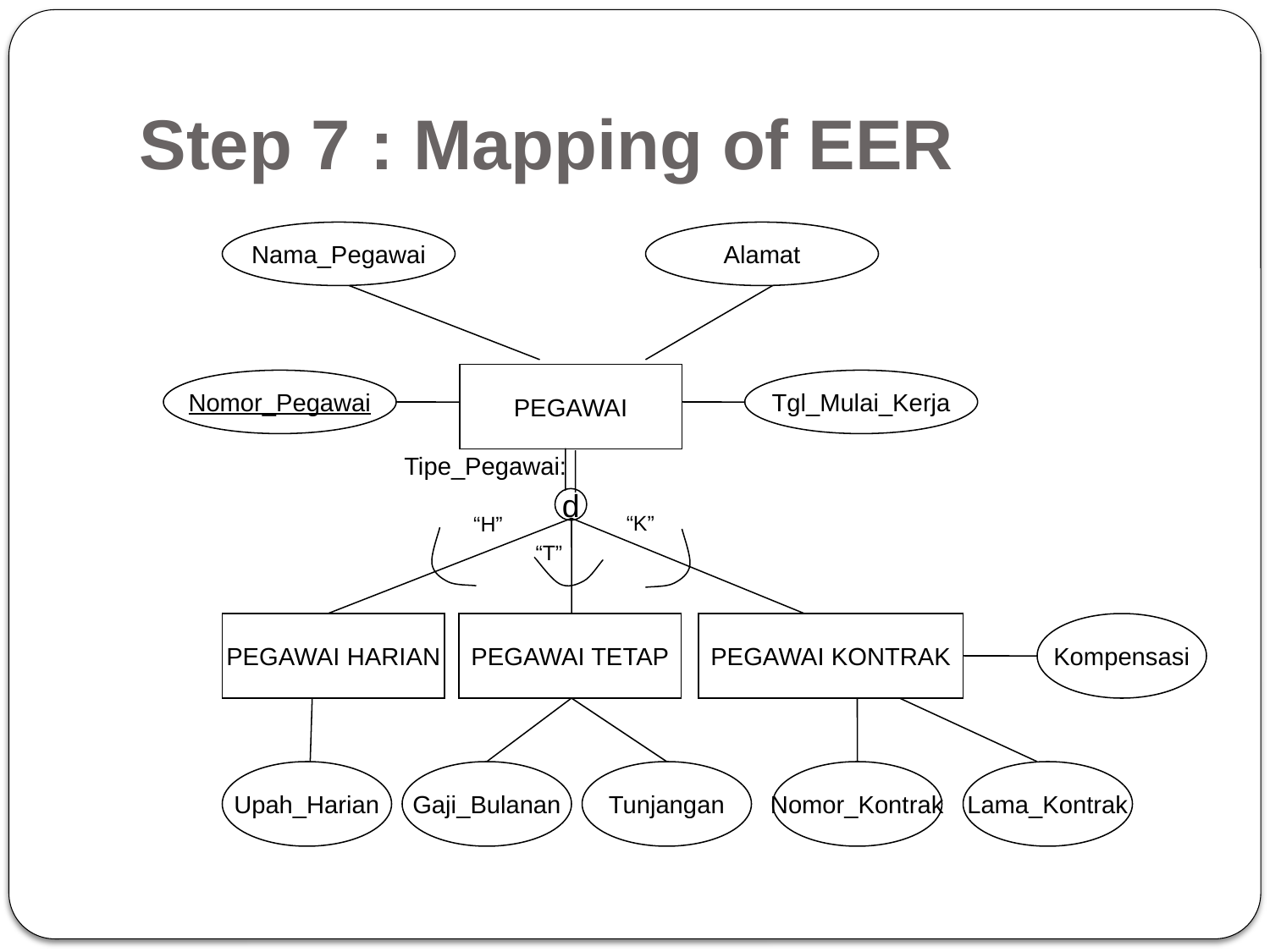

# Step 7 : Mapping of EER
Nama_Pegawai
Alamat

PEGAWAI
Nomor_Pegawai
Tgl_Mulai_Kerja

Tipe_Pegawai:

d
“K”
“H”

“T”

PEGAWAI HARIAN
PEGAWAI TETAP
PEGAWAI KONTRAK
Kompensasi

Upah_Harian
Gaji_Bulanan
Tunjangan
Nomor_Kontrak
Lama_Kontrak